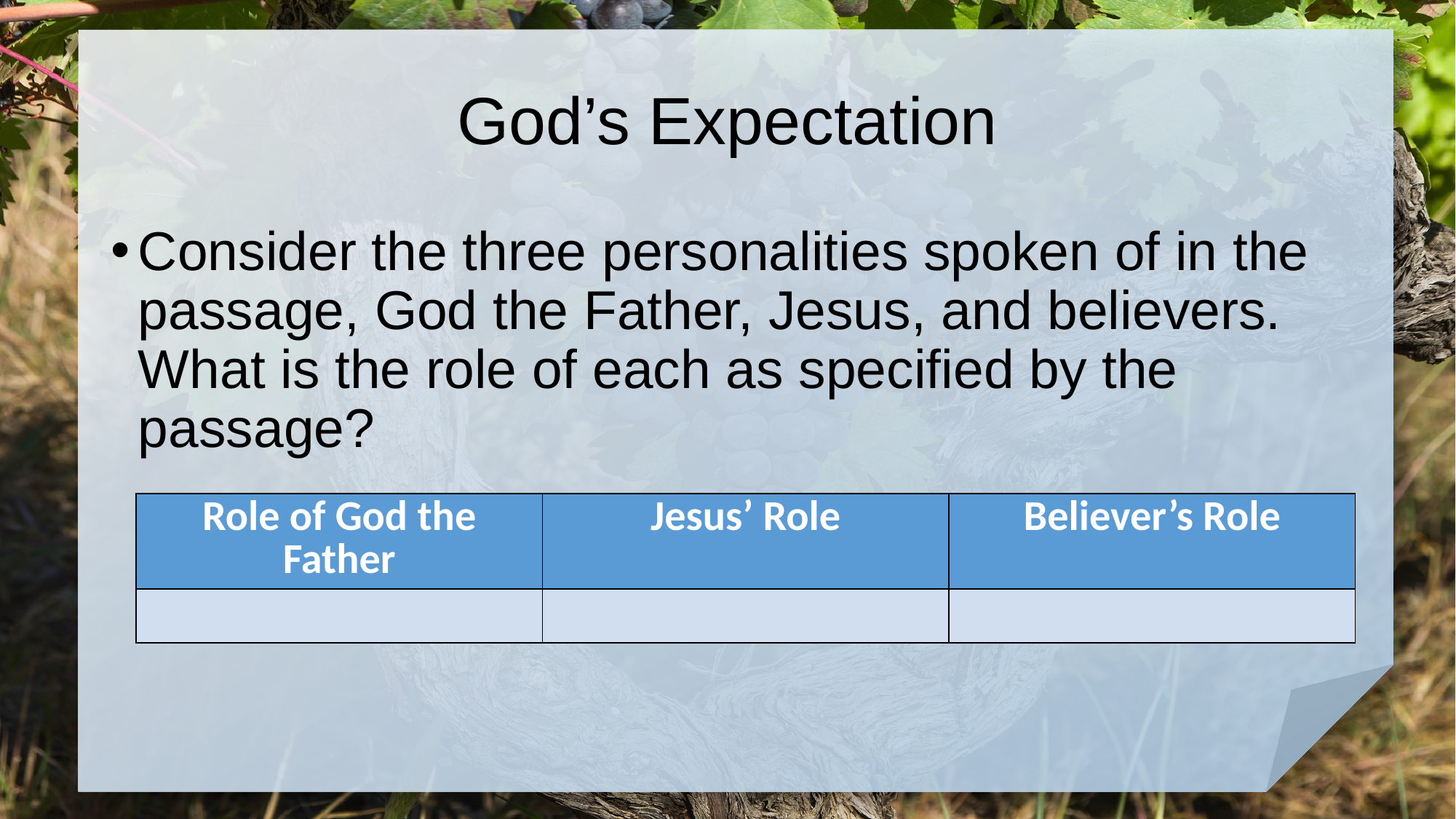

# God’s Expectation
Consider the three personalities spoken of in the passage, God the Father, Jesus, and believers.  What is the role of each as specified by the passage?
| Role of God the Father | Jesus’ Role | Believer’s Role |
| --- | --- | --- |
|  |  |  |